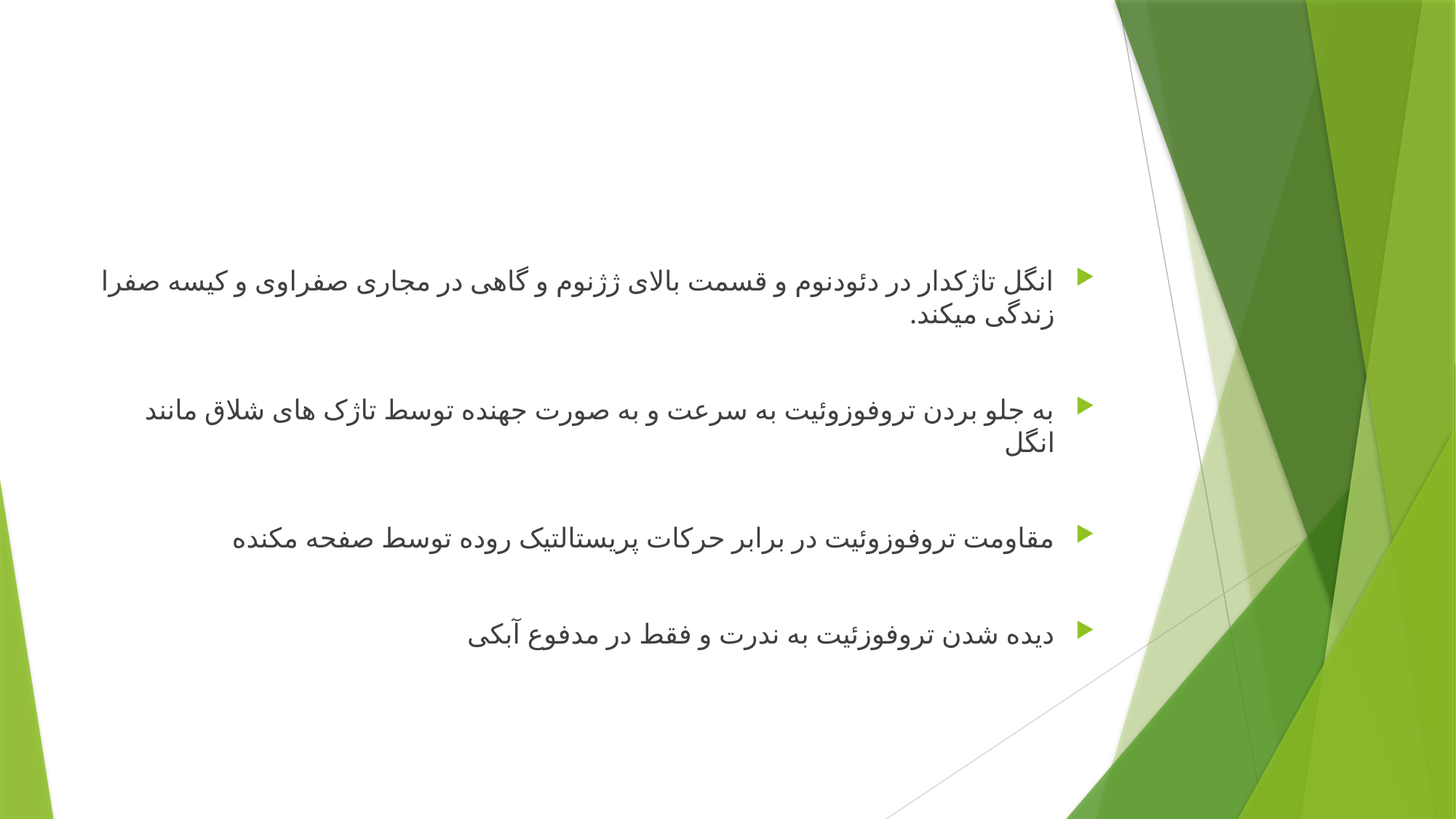

#
انگل تاژکدار در دئودنوم و قسمت بالای ژژنوم و گاهی در مجاری صفراوی و کیسه صفرا زندگی میکند.

به جلو بردن تروفوزوئیت به سرعت و به صورت جهنده توسط تاژک های شلاق مانند انگل

مقاومت تروفوزوئیت در برابر حرکات پریستالتیک روده توسط صفحه مکنده

دیده شدن تروفوزئیت به ندرت و فقط در مدفوع آبکی